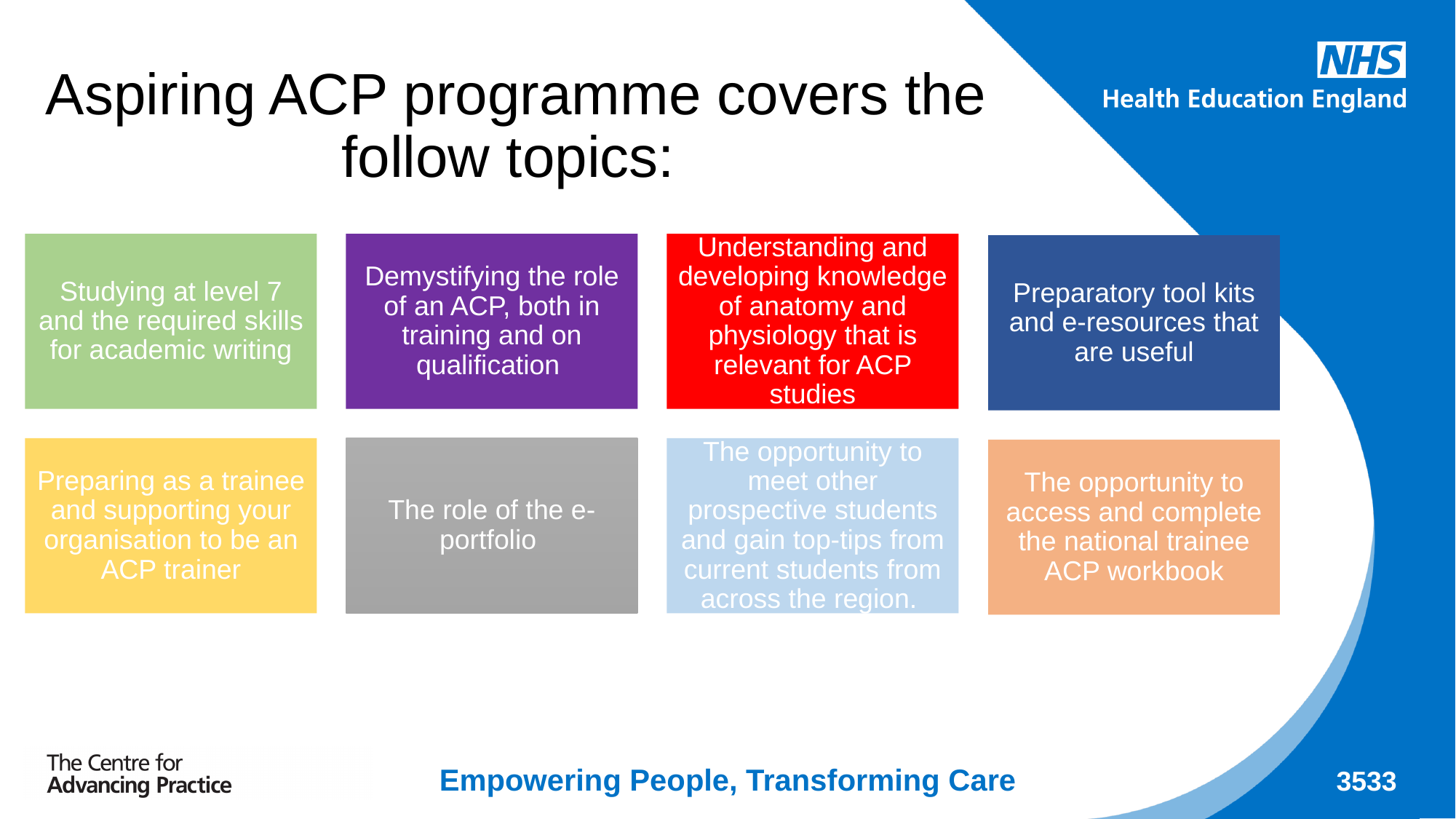

Aspiring ACP programme covers the follow topics:
Studying at level 7 and the required skills for academic writing
Demystifying the role of an ACP, both in training and on qualification
Understanding and developing knowledge of anatomy and physiology that is relevant for ACP studies
Preparatory tool kits and e-resources that are useful
Preparing as a trainee and supporting your organisation to be an ACP trainer
The role of the e-portfolio
The opportunity to meet other prospective students and gain top-tips from current students from across the region.
The opportunity to access and complete the national trainee ACP workbook